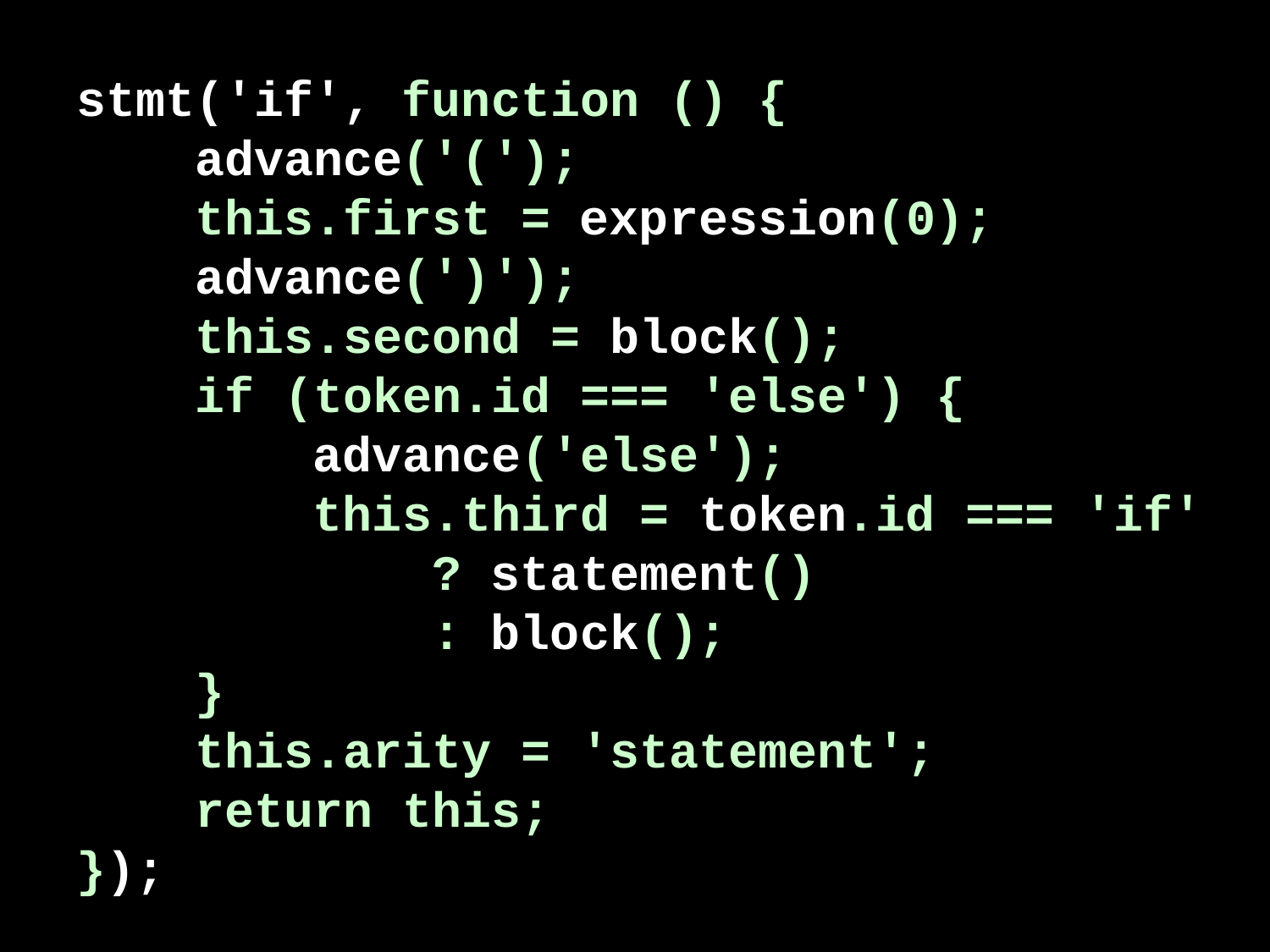

stmt('if', function () {
    advance('(');
    this.first = expression(0);
    advance(')');
    this.second = block();
    if (token.id === 'else') {
        advance('else');
        this.third = token.id === 'if'
            ? statement()
            : block();
    }
    this.arity = 'statement';
    return this;
});